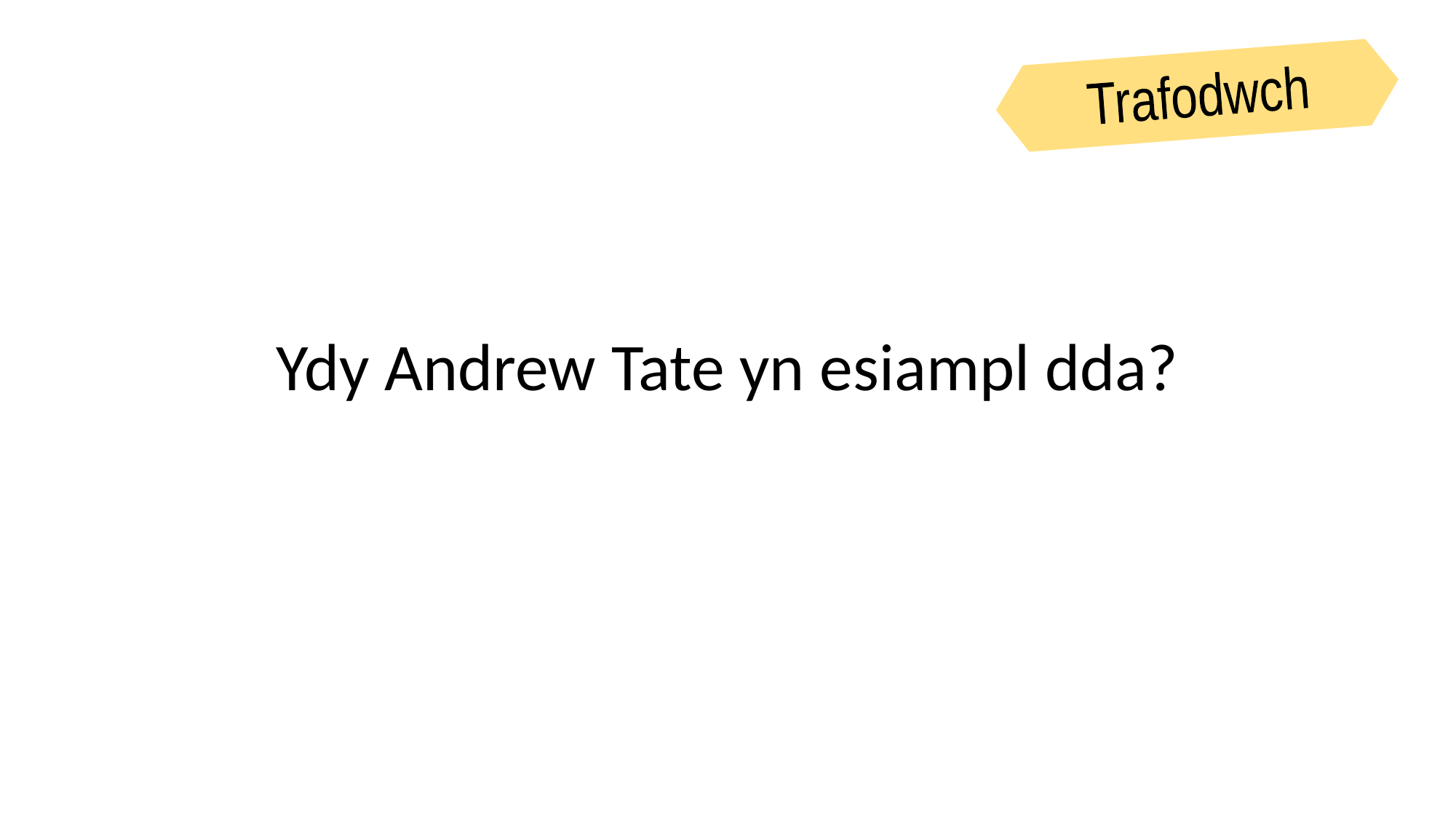

Trafodwch
Ydy Andrew Tate yn esiampl dda?